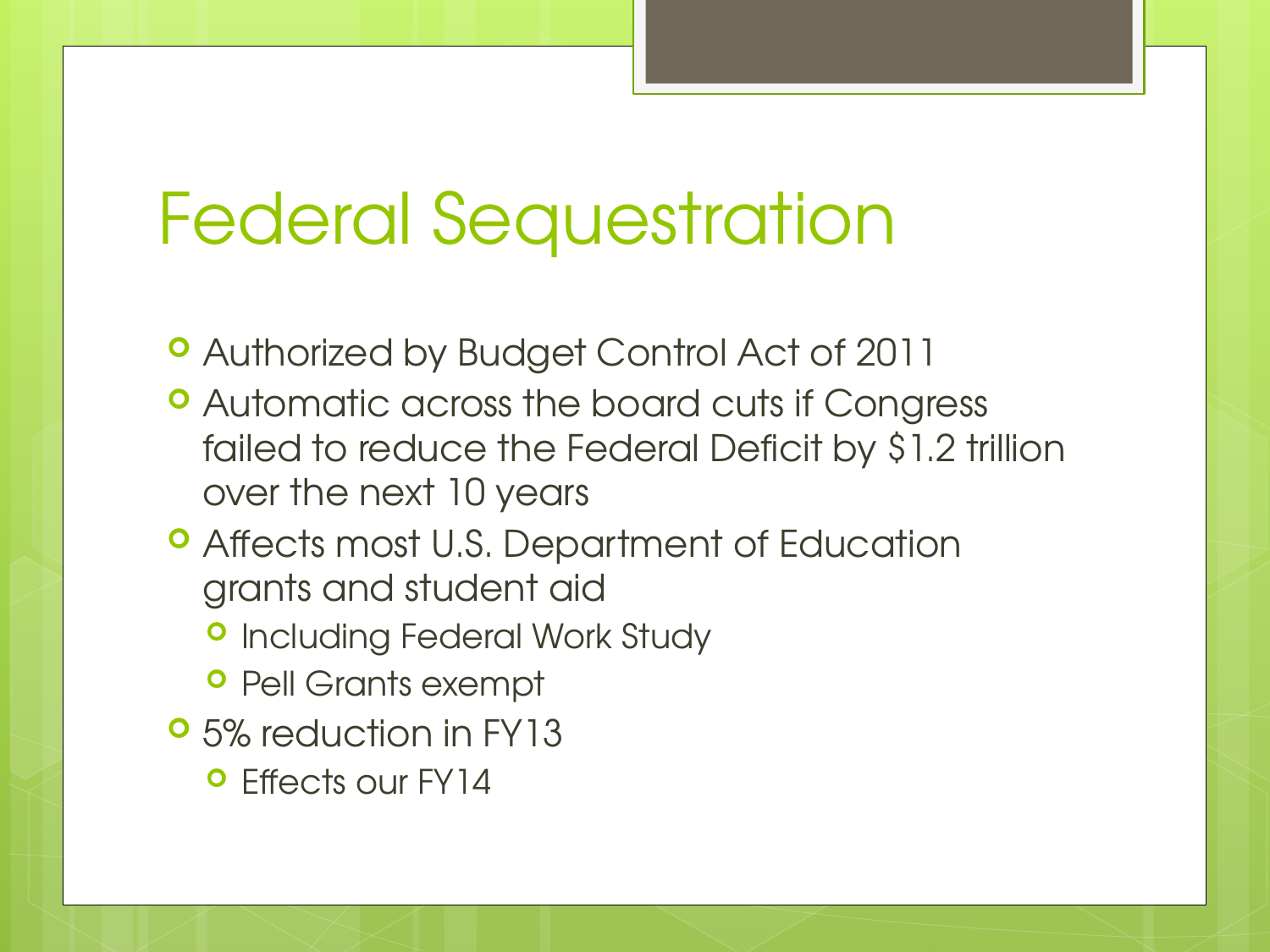

# Federal Sequestration
Authorized by Budget Control Act of 2011
Automatic across the board cuts if Congress failed to reduce the Federal Deficit by $1.2 trillion over the next 10 years
Affects most U.S. Department of Education grants and student aid
Including Federal Work Study
Pell Grants exempt
5% reduction in FY13
Effects our FY14